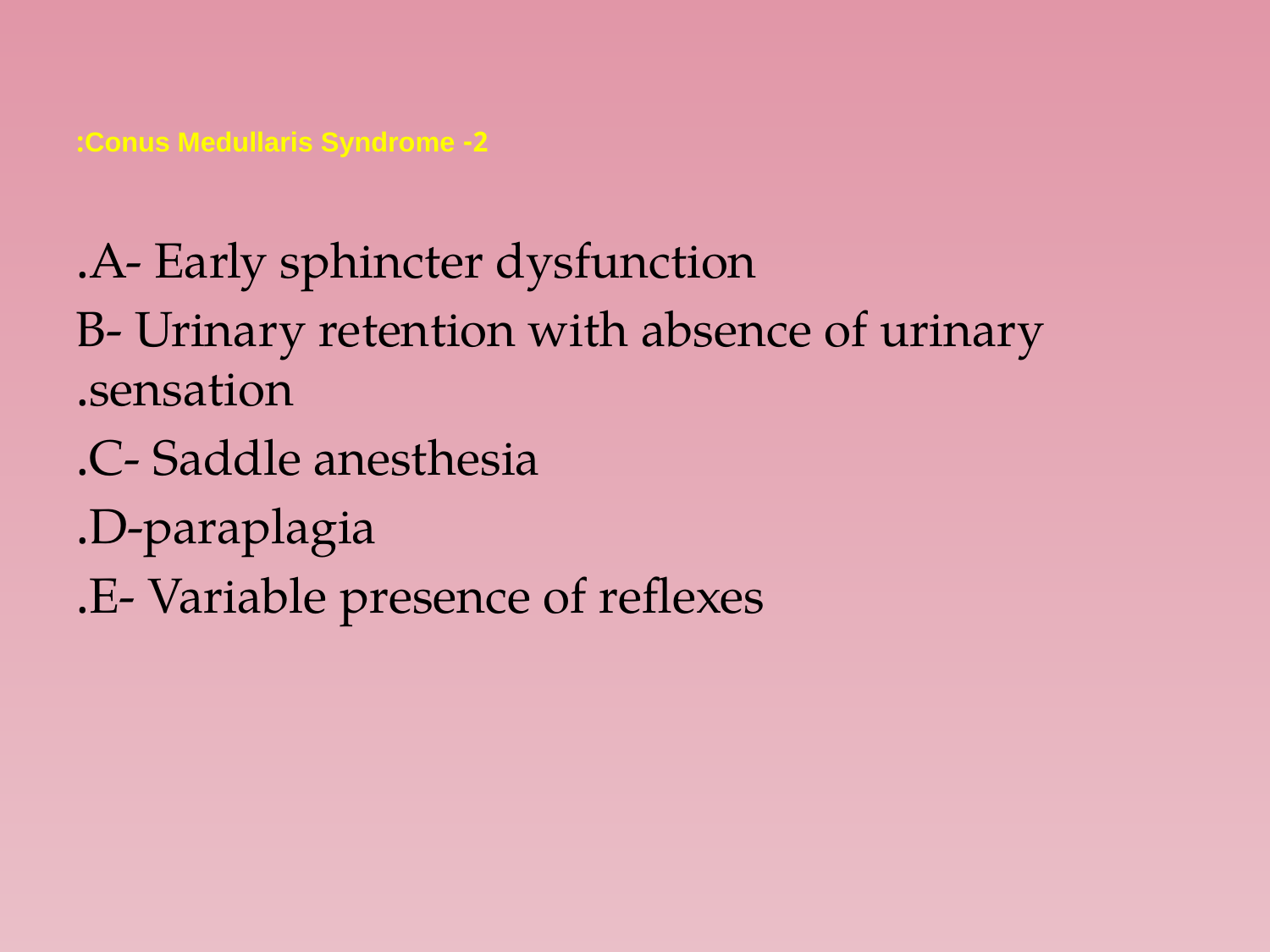

# 2- Conus Medullaris Syndrome:
A- Early sphincter dysfunction.
B- Urinary retention with absence of urinary sensation.
C- Saddle anesthesia.
D-paraplagia.
E- Variable presence of reflexes.